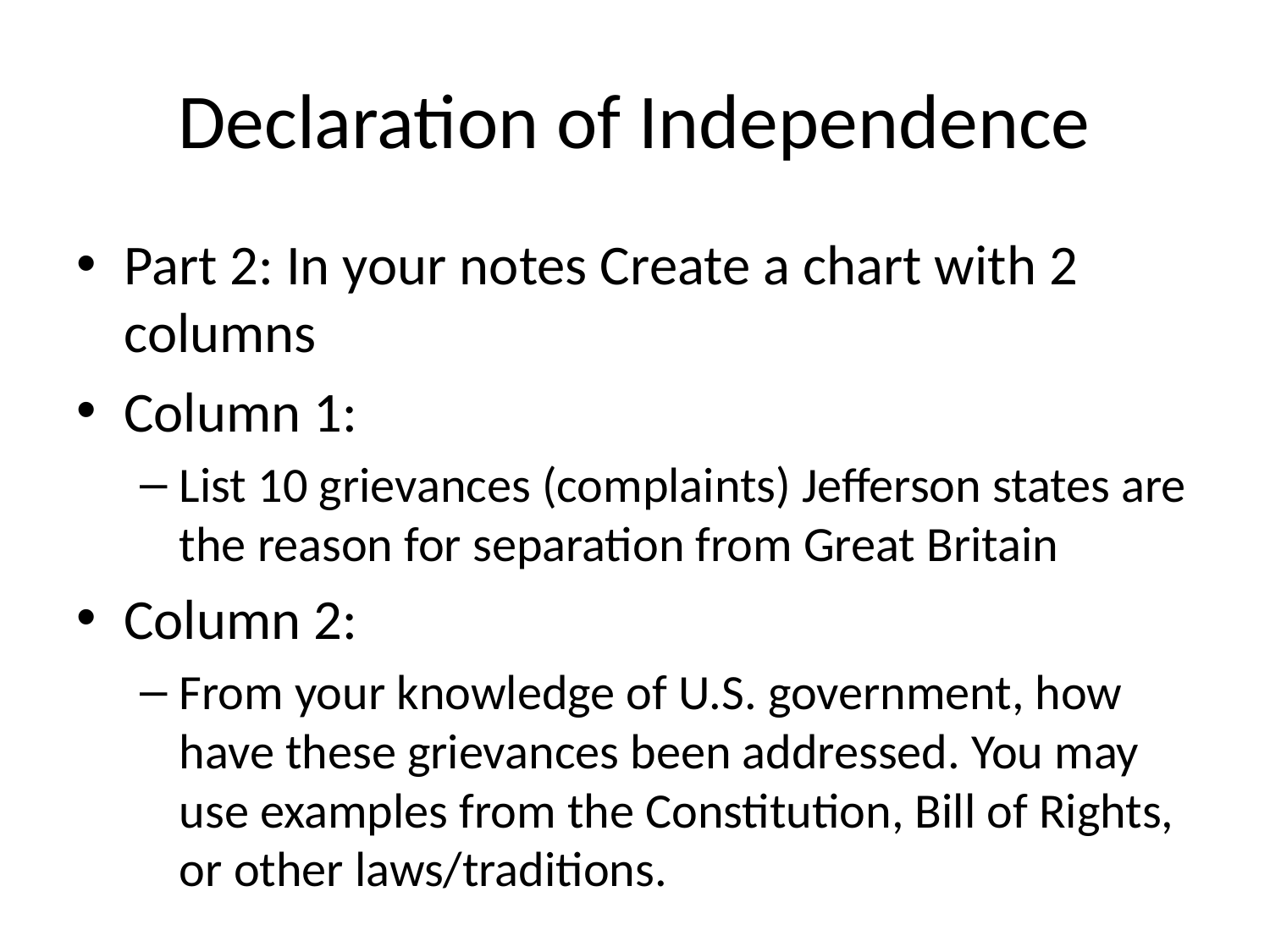

# Declaration of Independence
Part 2: In your notes Create a chart with 2 columns
Column 1:
List 10 grievances (complaints) Jefferson states are the reason for separation from Great Britain
Column 2:
From your knowledge of U.S. government, how have these grievances been addressed. You may use examples from the Constitution, Bill of Rights, or other laws/traditions.